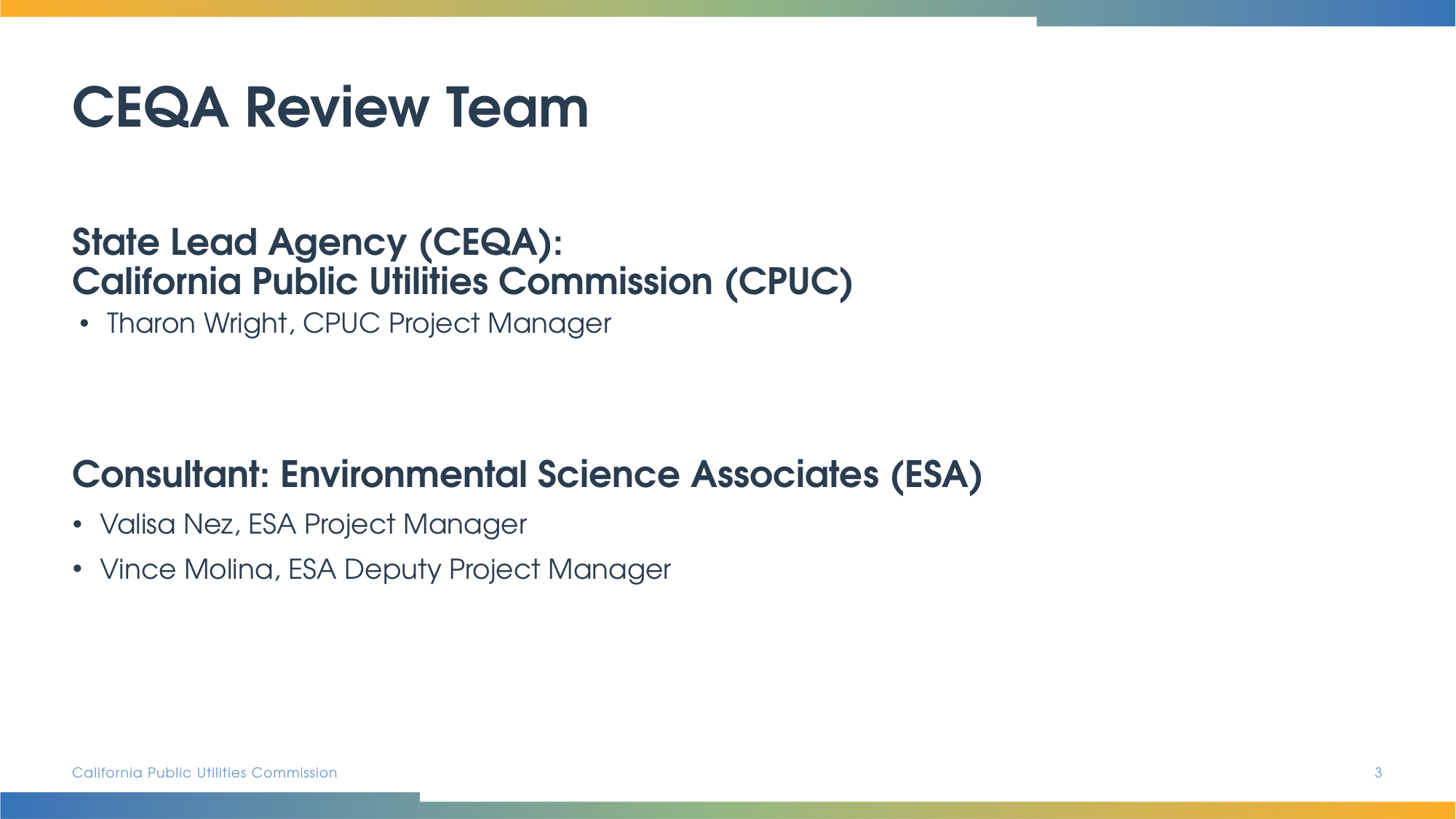

# CEQA Review Team
State Lead Agency (CEQA):
California Public Utilities Commission (CPUC)
Tharon Wright, CPUC Project Manager

Consultant: Environmental Science Associates (ESA)
Valisa Nez, ESA Project Manager
Vince Molina, ESA Deputy Project Manager

3